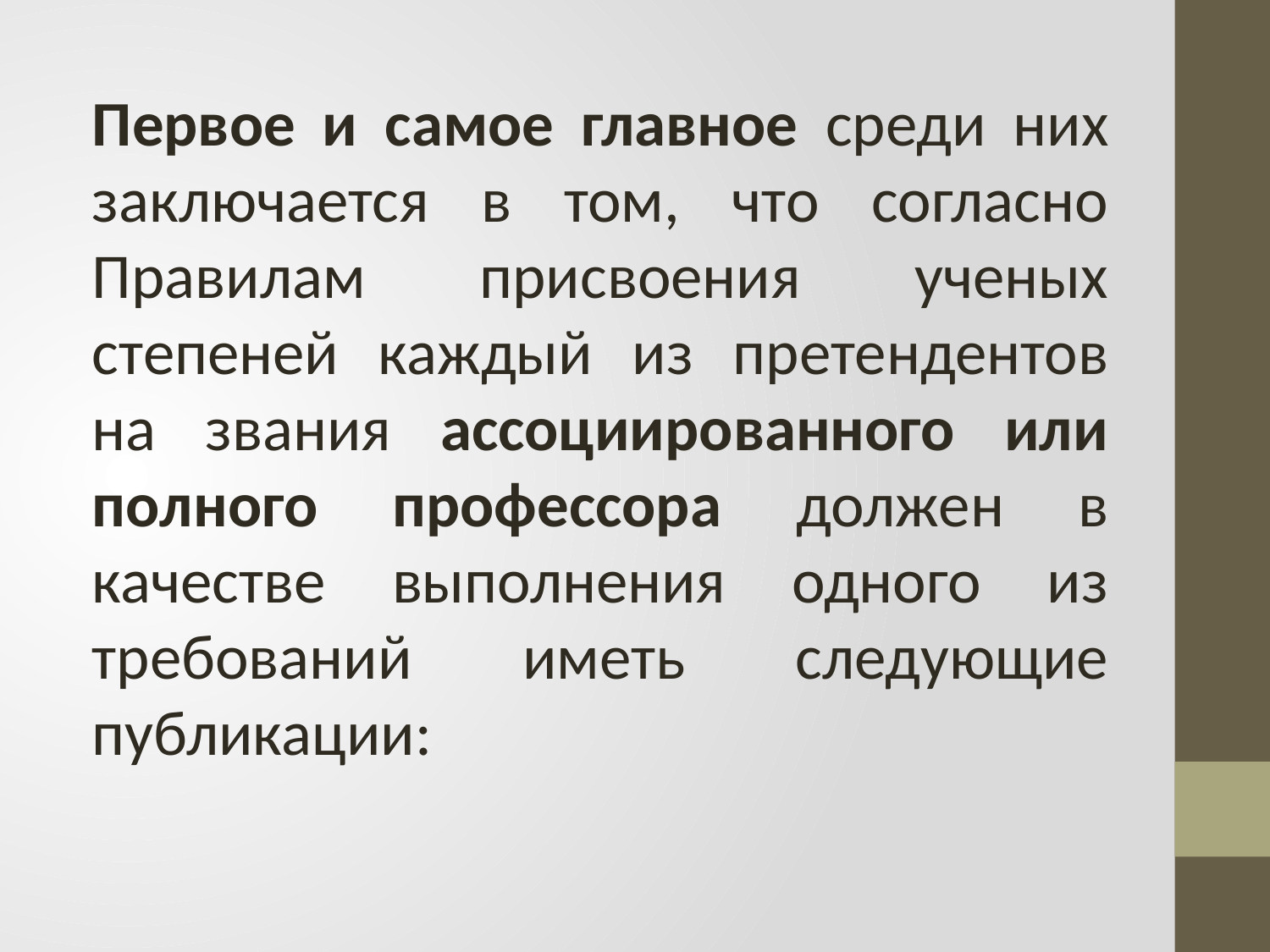

Первое и самое главное среди них заключается в том, что согласно Правилам присвоения ученых степеней каждый из претендентов на звания ассоциированного или полного профессора должен в качестве выполнения одного из требований иметь следующие публикации: